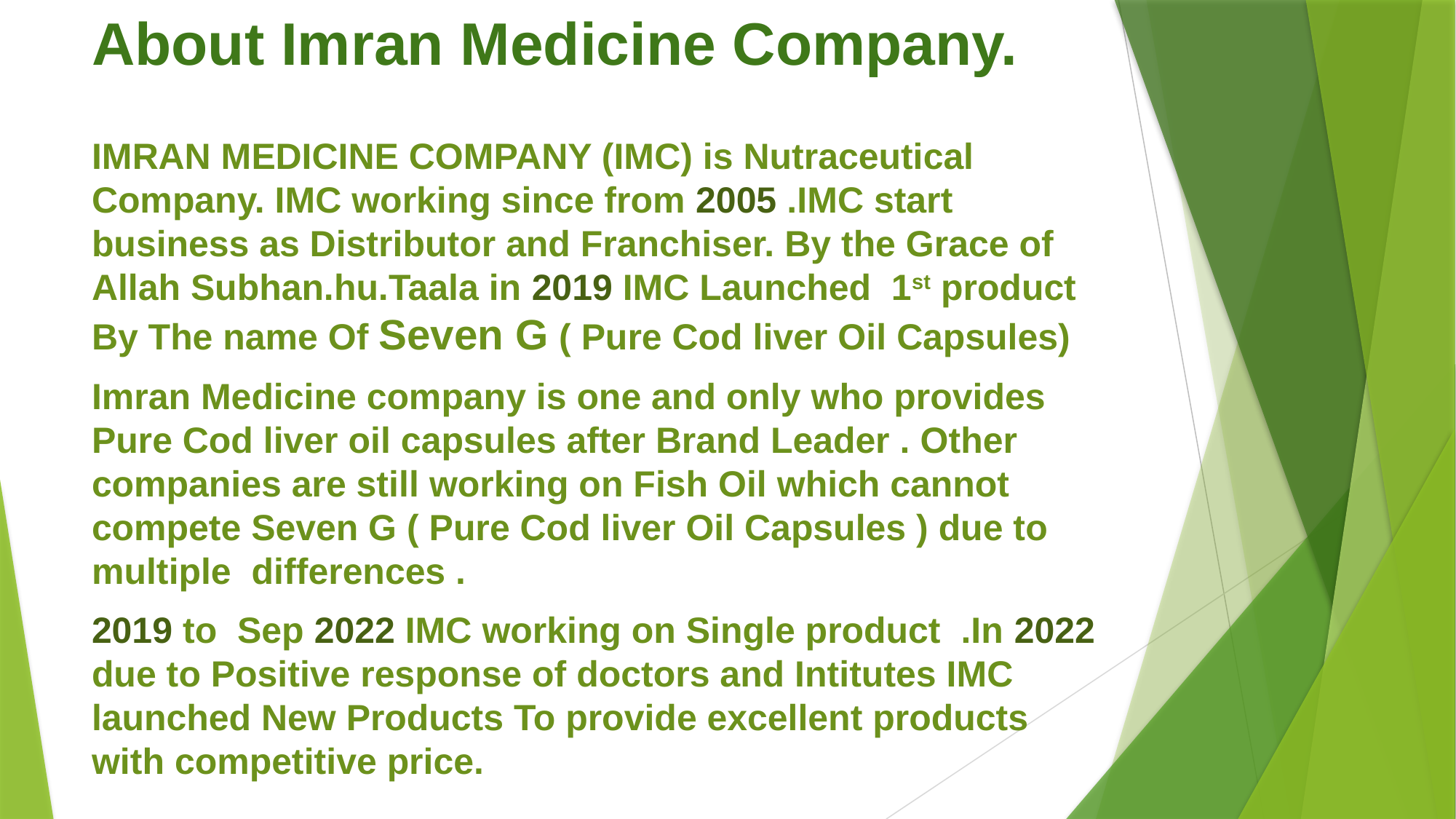

# About Imran Medicine Company.
IMRAN MEDICINE COMPANY (IMC) is Nutraceutical Company. IMC working since from 2005 .IMC start business as Distributor and Franchiser. By the Grace of Allah Subhan.hu.Taala in 2019 IMC Launched  1st product By The name Of Seven G ( Pure Cod liver Oil Capsules)
Imran Medicine company is one and only who provides Pure Cod liver oil capsules after Brand Leader . Other companies are still working on Fish Oil which cannot compete Seven G ( Pure Cod liver Oil Capsules ) due to multiple  differences .
2019 to  Sep 2022 IMC working on Single product  .In 2022 due to Positive response of doctors and Intitutes IMC launched New Products To provide excellent products with competitive price.